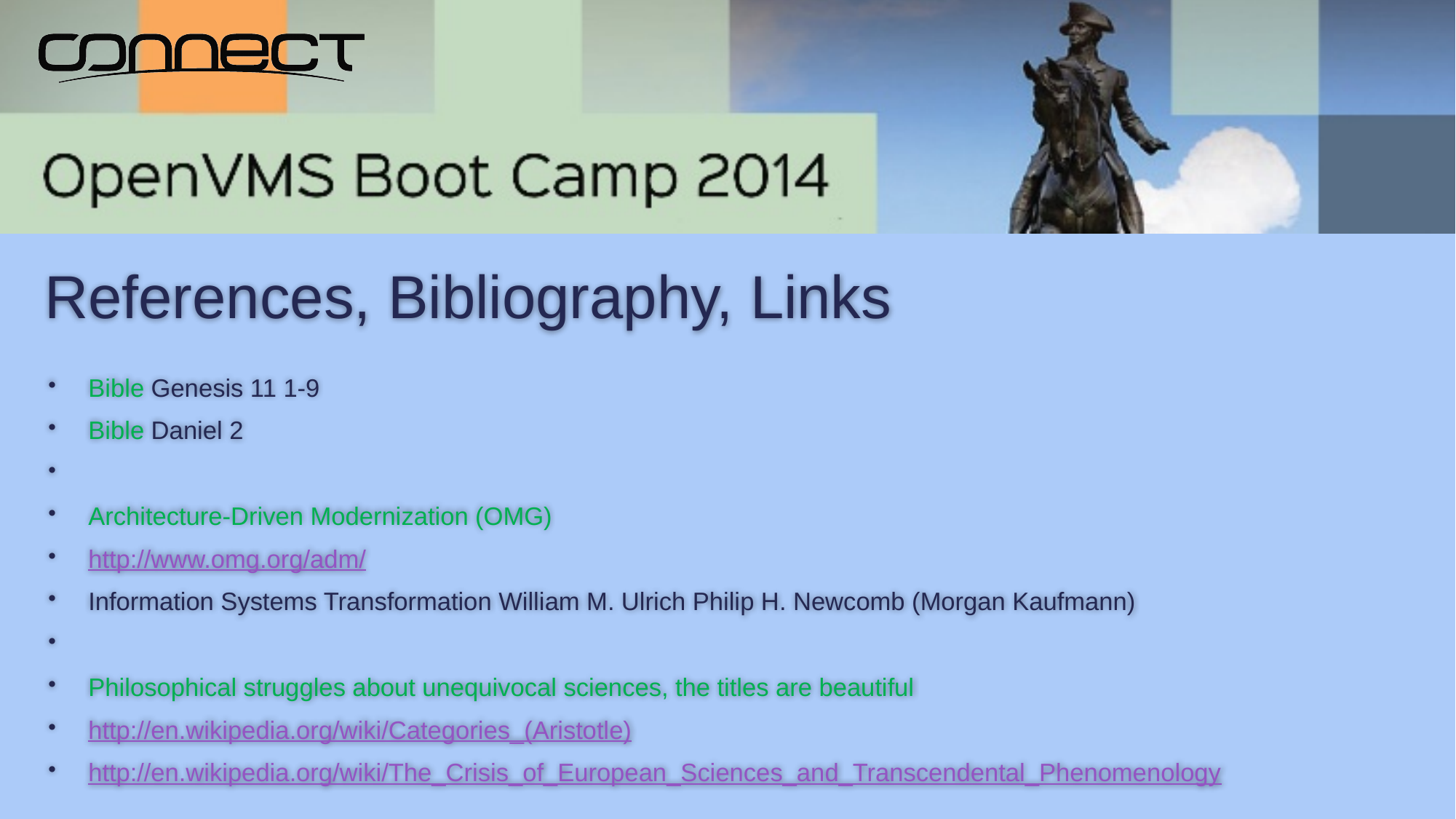

# References, Bibliography, Links
Bible Genesis 11 1-9
Bible Daniel 2

Architecture-Driven Modernization (OMG)
http://www.omg.org/adm/
Information Systems Transformation William M. Ulrich Philip H. Newcomb (Morgan Kaufmann)

Philosophical struggles about unequivocal sciences, the titles are beautiful
http://en.wikipedia.org/wiki/Categories_(Aristotle)
http://en.wikipedia.org/wiki/The_Crisis_of_European_Sciences_and_Transcendental_Phenomenology